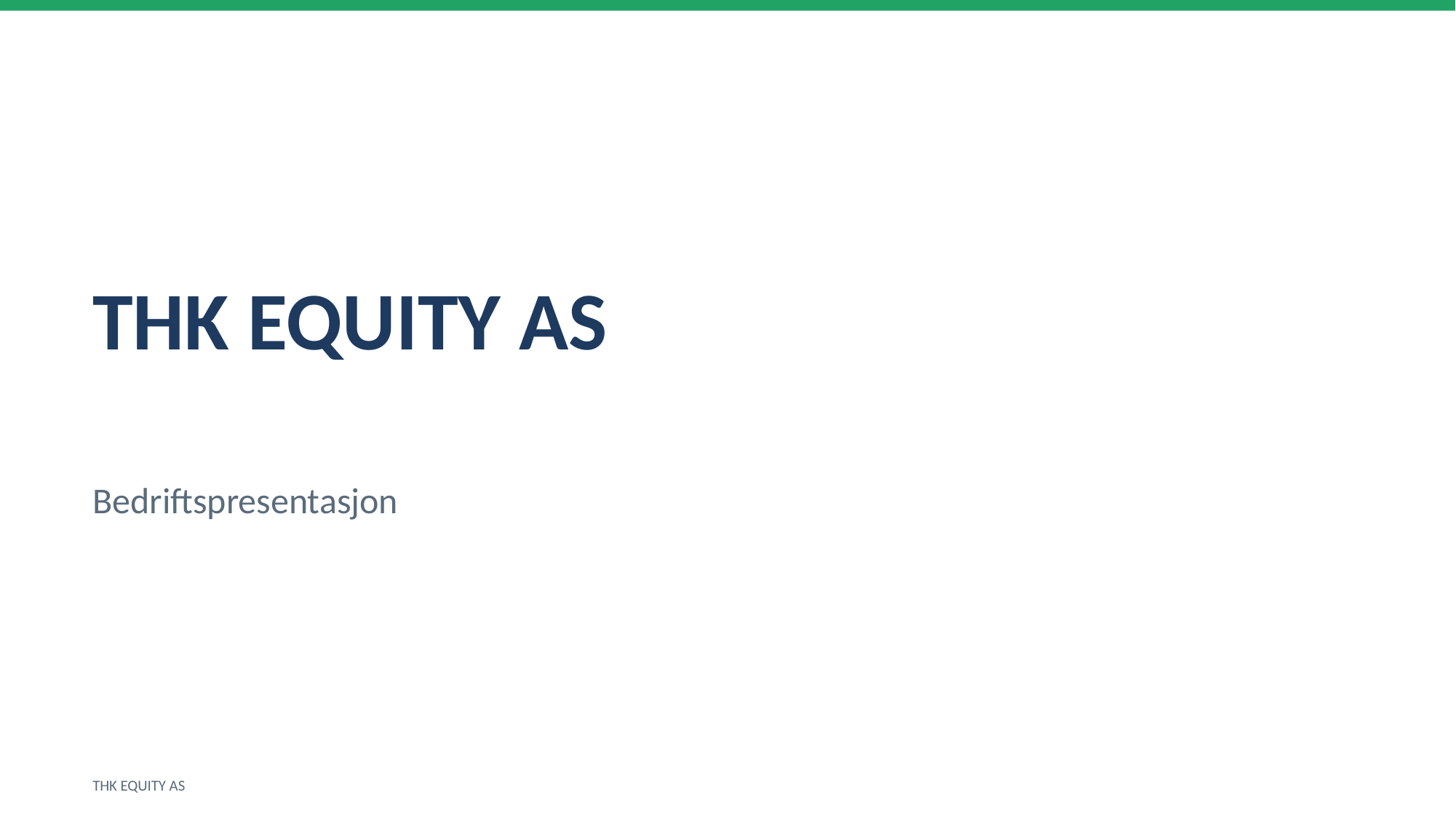

THK EQUITY AS
Bedriftspresentasjon
THK EQUITY AS